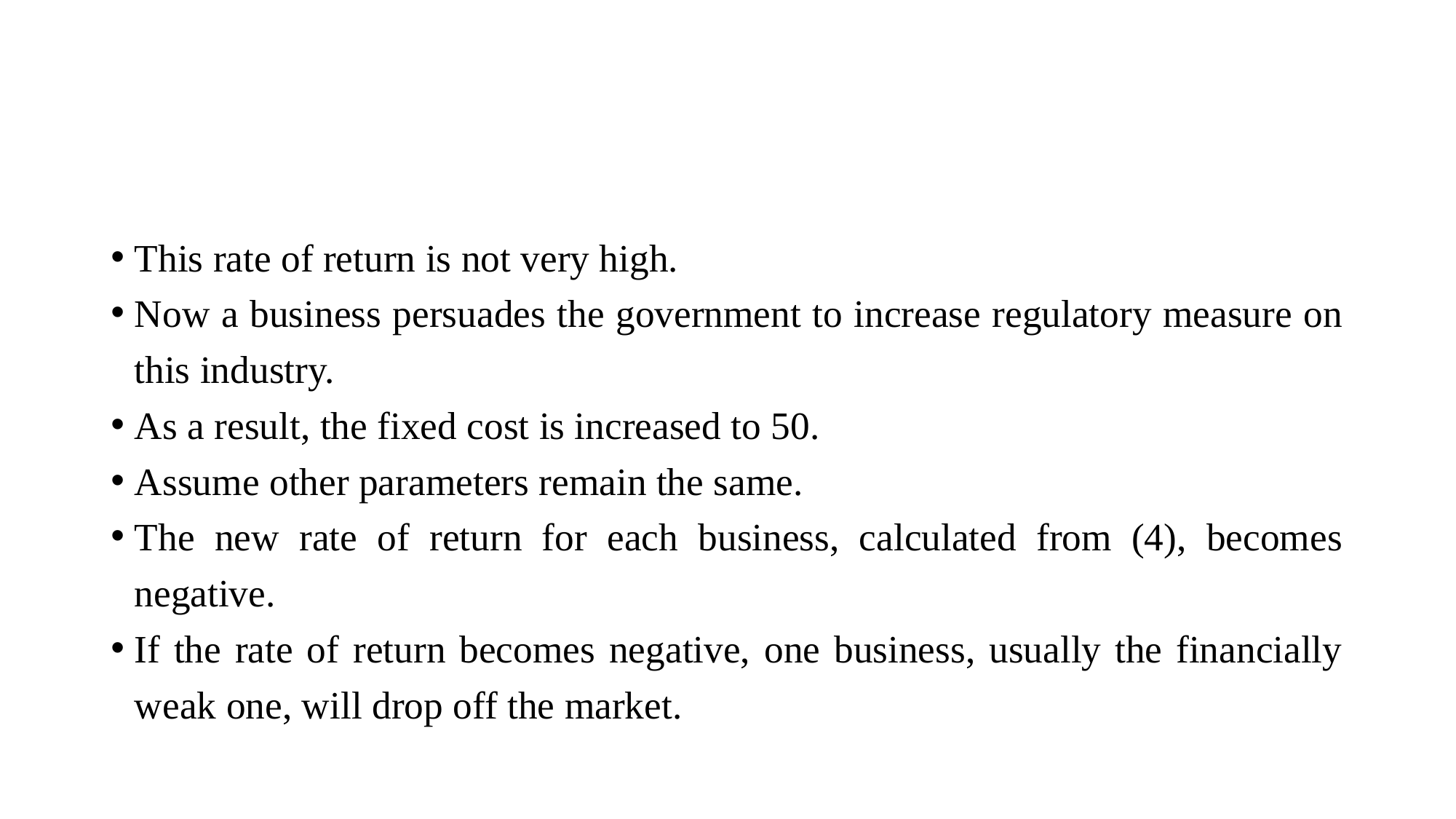

#
This rate of return is not very high.
Now a business persuades the government to increase regulatory measure on this industry.
As a result, the fixed cost is increased to 50.
Assume other parameters remain the same.
The new rate of return for each business, calculated from (4), becomes negative.
If the rate of return becomes negative, one business, usually the financially weak one, will drop off the market.